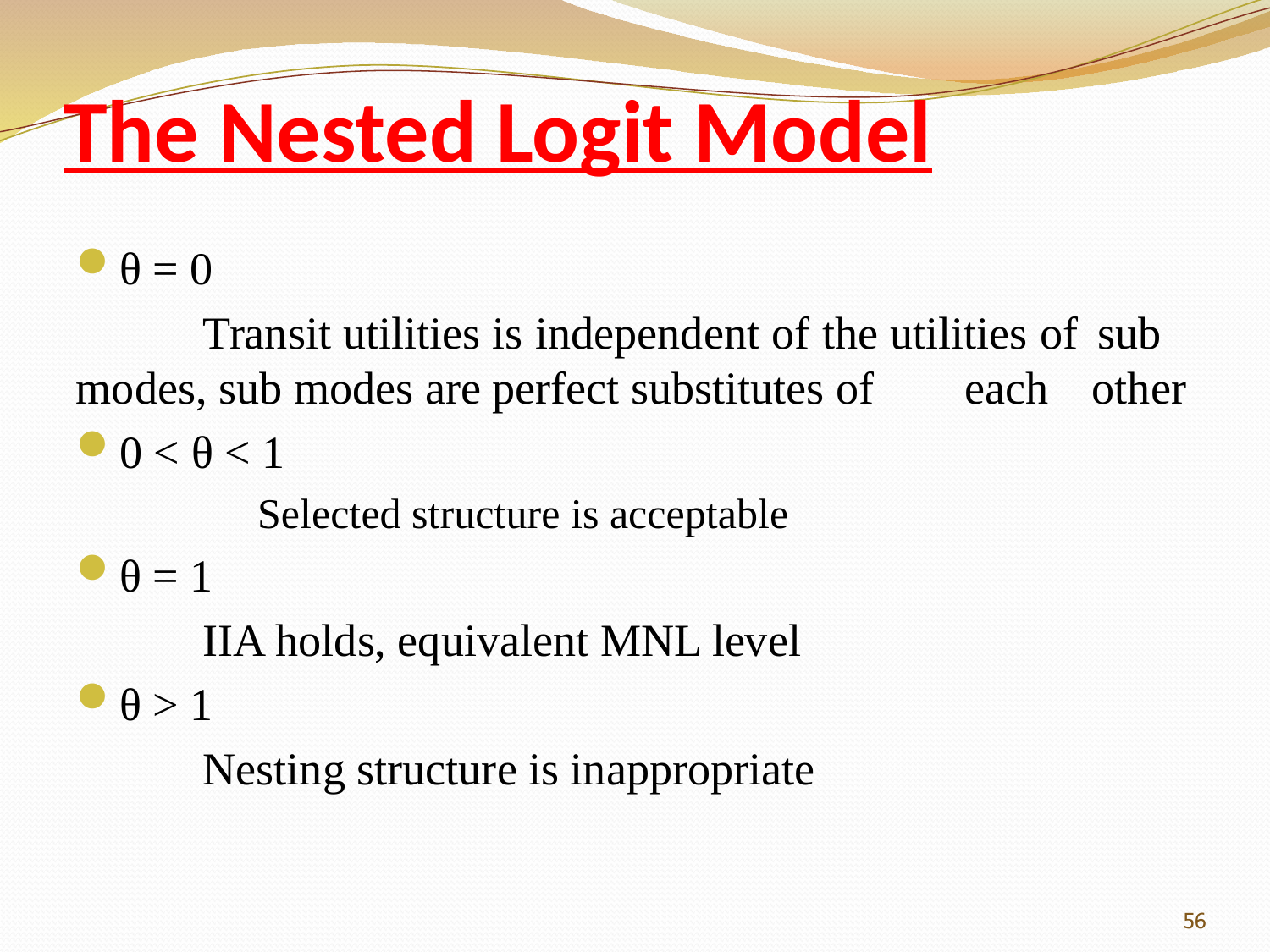

# The Nested Logit Model
θ = 0
	Transit utilities is independent of the utilities of 	sub 	modes, sub modes are perfect substitutes of 	each 	other
0 < θ < 1
	Selected structure is acceptable
θ = 1
	IIA holds, equivalent MNL level
θ > 1
	Nesting structure is inappropriate
56